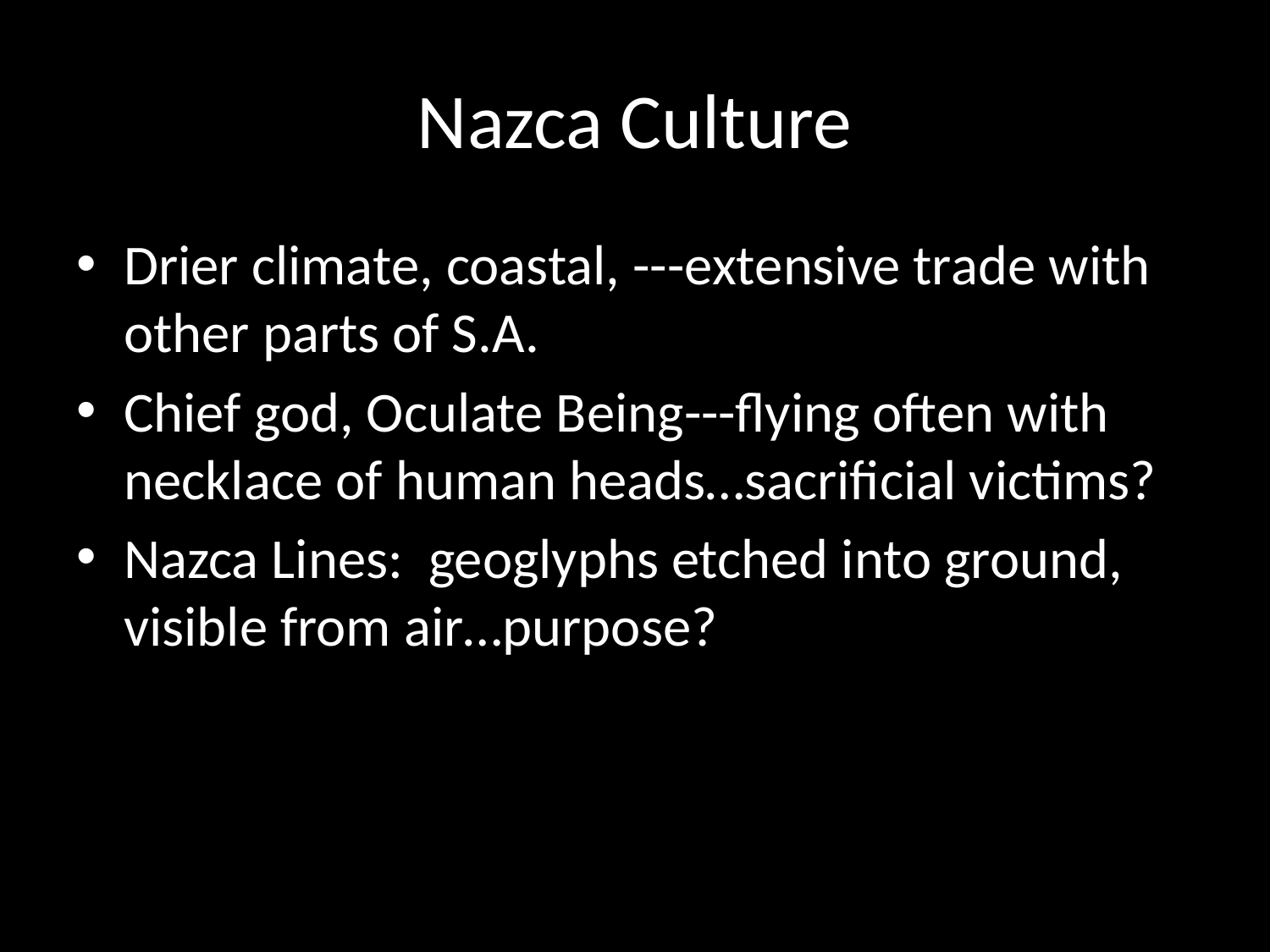

# Nazca Culture
Drier climate, coastal, ---extensive trade with other parts of S.A.
Chief god, Oculate Being---flying often with necklace of human heads…sacrificial victims?
Nazca Lines:  geoglyphs etched into ground, visible from air…purpose?